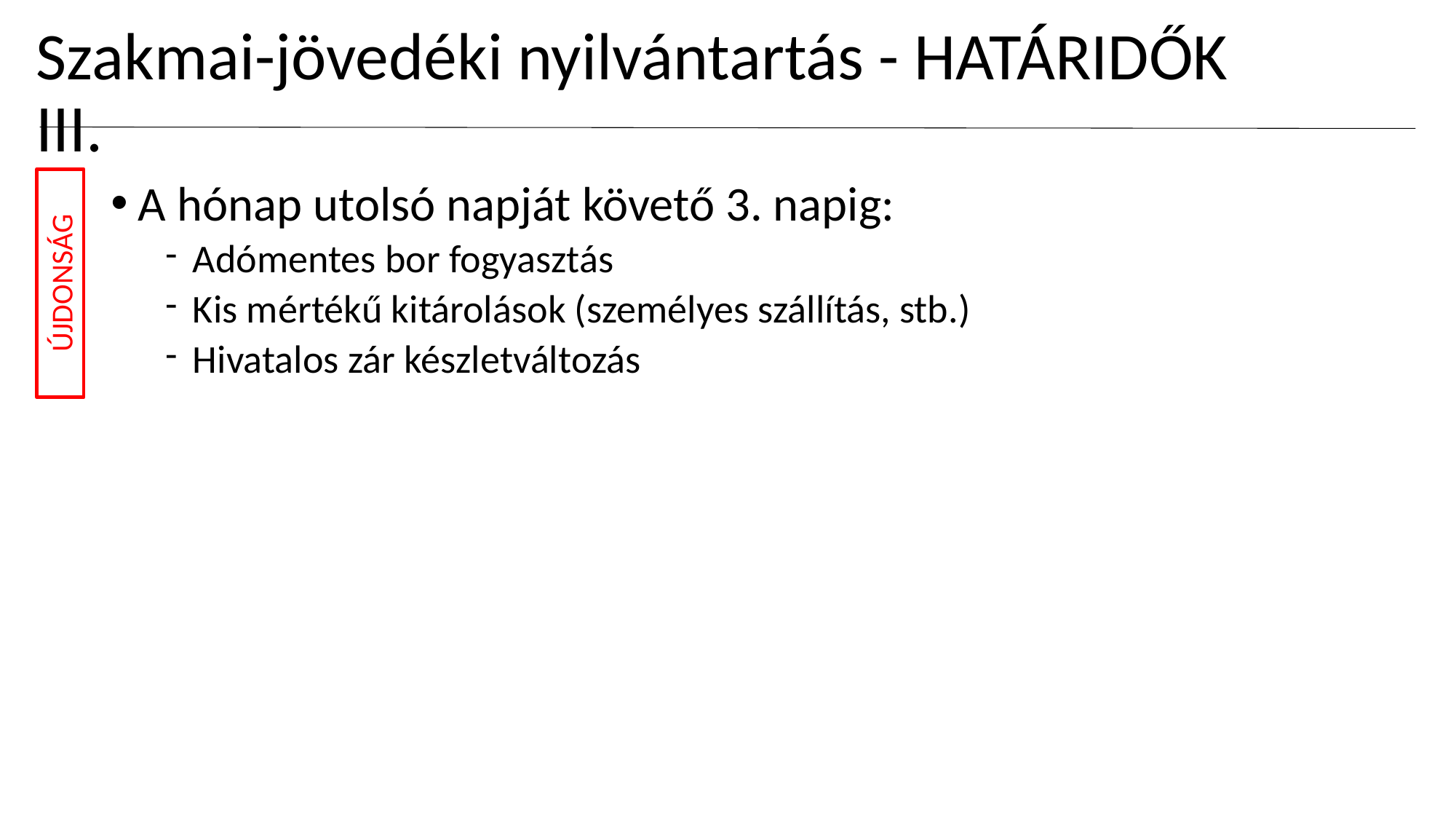

# Szakmai-jövedéki nyilvántartás - HATÁRIDŐK III.
A hónap utolsó napját követő 3. napig:
Adómentes bor fogyasztás
Kis mértékű kitárolások (személyes szállítás, stb.)
Hivatalos zár készletváltozás

ÚJDONSÁG